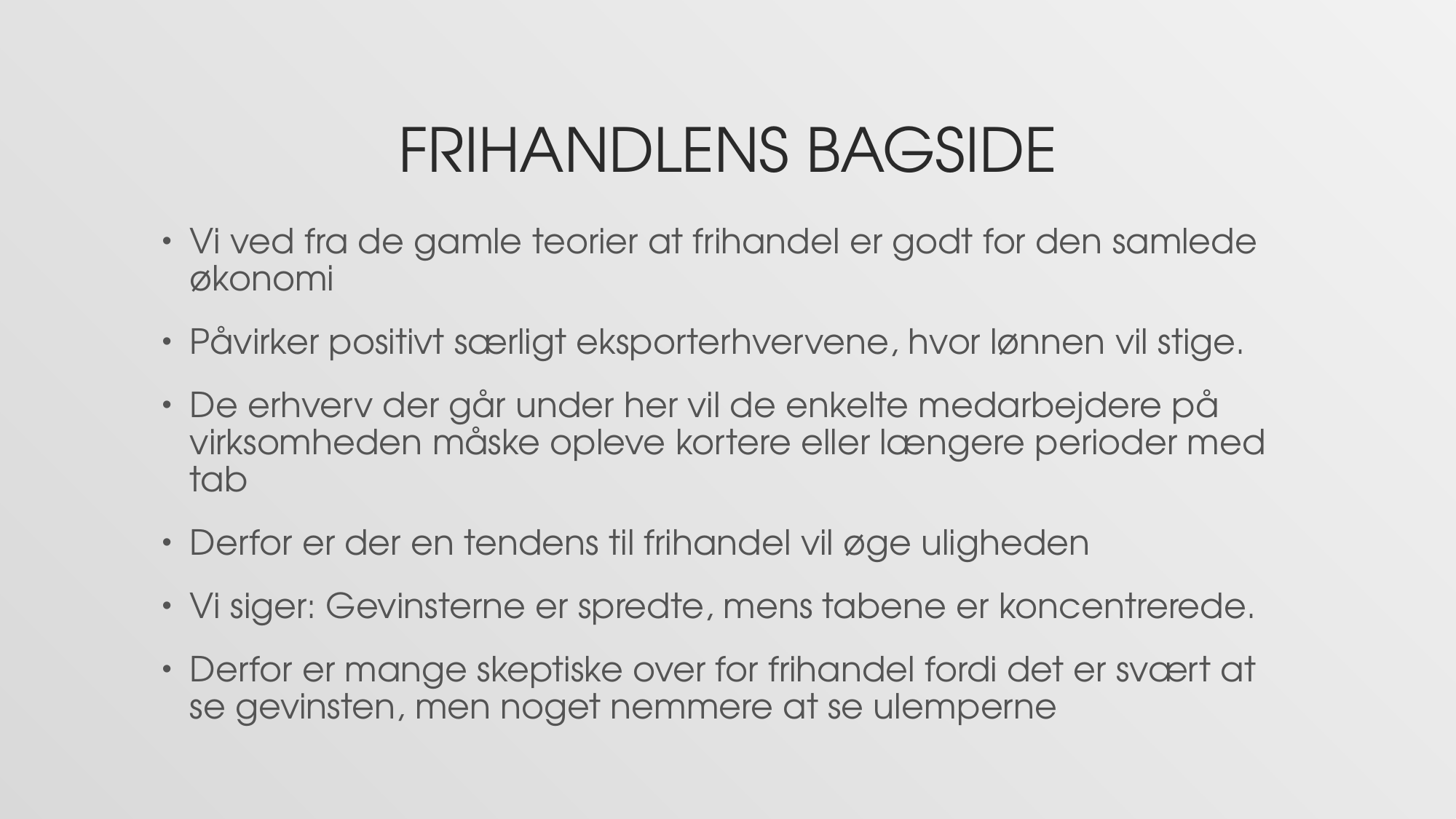

# Frihandlens bagside
Vi ved fra de gamle teorier at frihandel er godt for den samlede økonomi
Påvirker positivt særligt eksporterhvervene, hvor lønnen vil stige.
De erhverv der går under her vil de enkelte medarbejdere på virksomheden måske opleve kortere eller længere perioder med tab
Derfor er der en tendens til frihandel vil øge uligheden
Vi siger: Gevinsterne er spredte, mens tabene er koncentrerede.
Derfor er mange skeptiske over for frihandel fordi det er svært at se gevinsten, men noget nemmere at se ulemperne